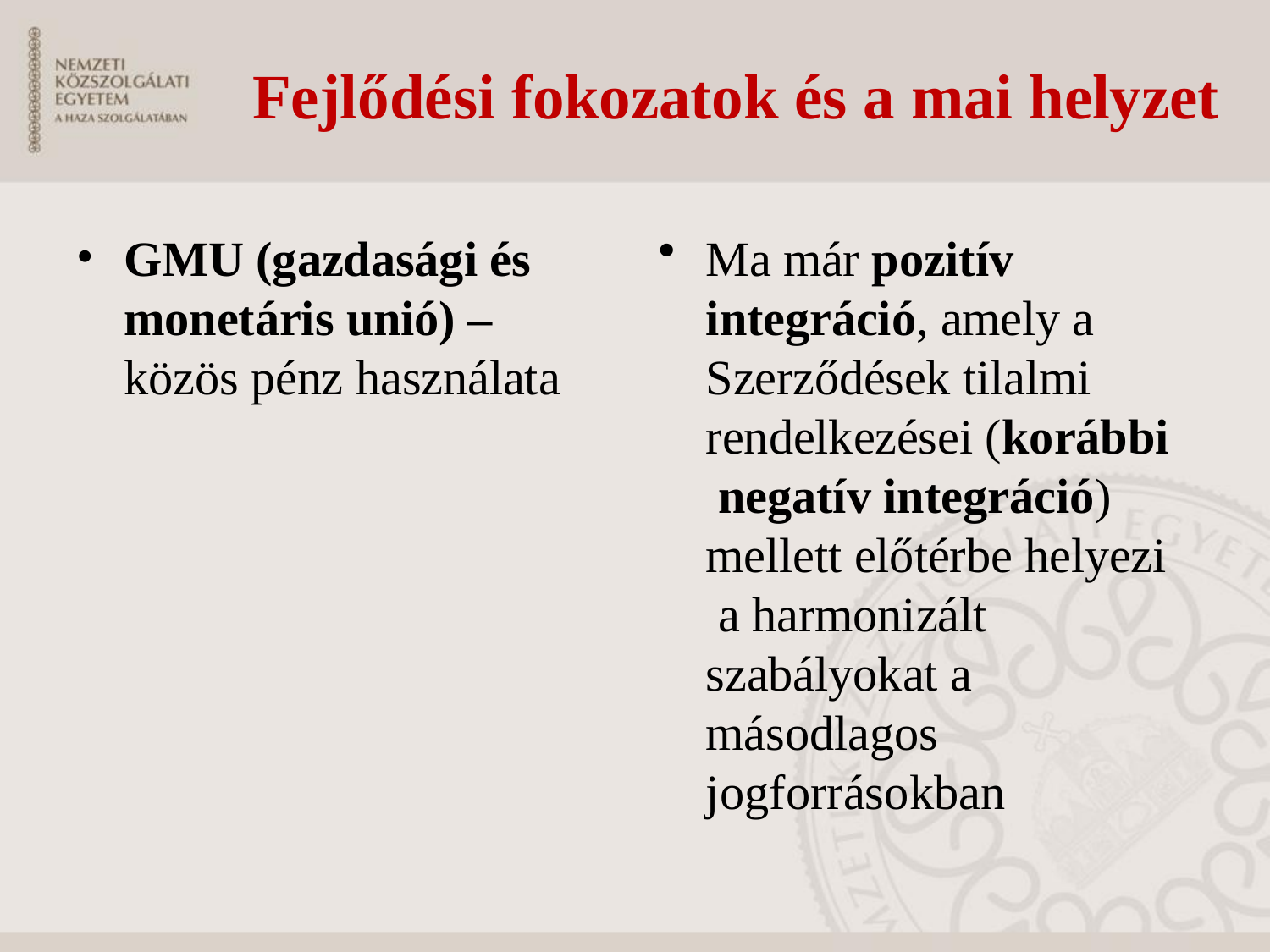

# Fejlődési fokozatok és a mai helyzet
GMU (gazdasági és  monetáris unió) –  közös pénz használata
Ma már pozitív
integráció, amely a  Szerződések tilalmi  rendelkezései (korábbi  negatív integráció)  mellett előtérbe helyezi  a harmonizált  szabályokat a
másodlagos
jogforrásokban